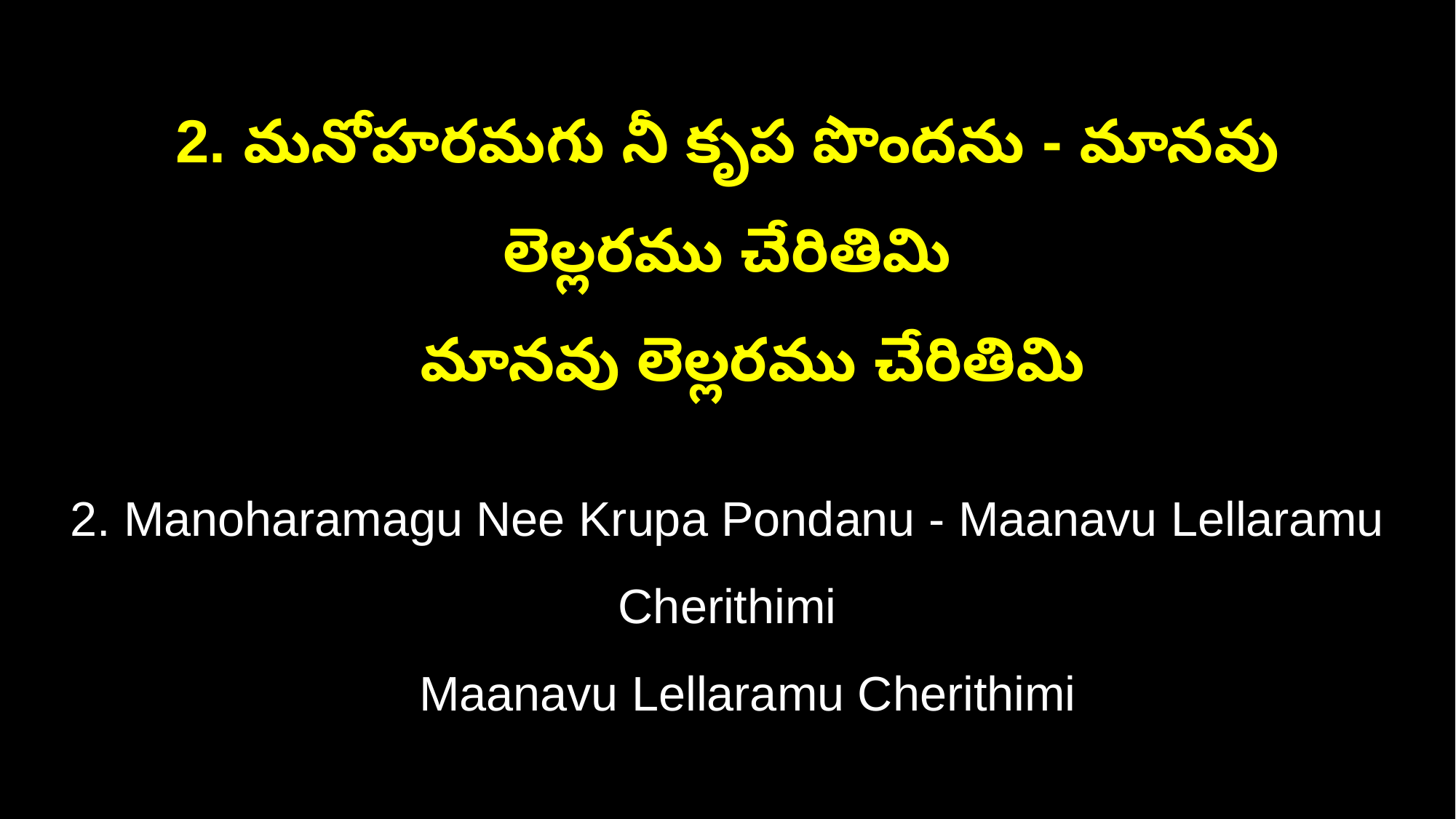

2. మనోహరమగు నీ కృప పొందను - మానవు లెల్లరము చేరితిమి
   మానవు లెల్లరము చేరితిమి
2. Manoharamagu Nee Krupa Pondanu - Maanavu Lellaramu Cherithimi
   Maanavu Lellaramu Cherithimi